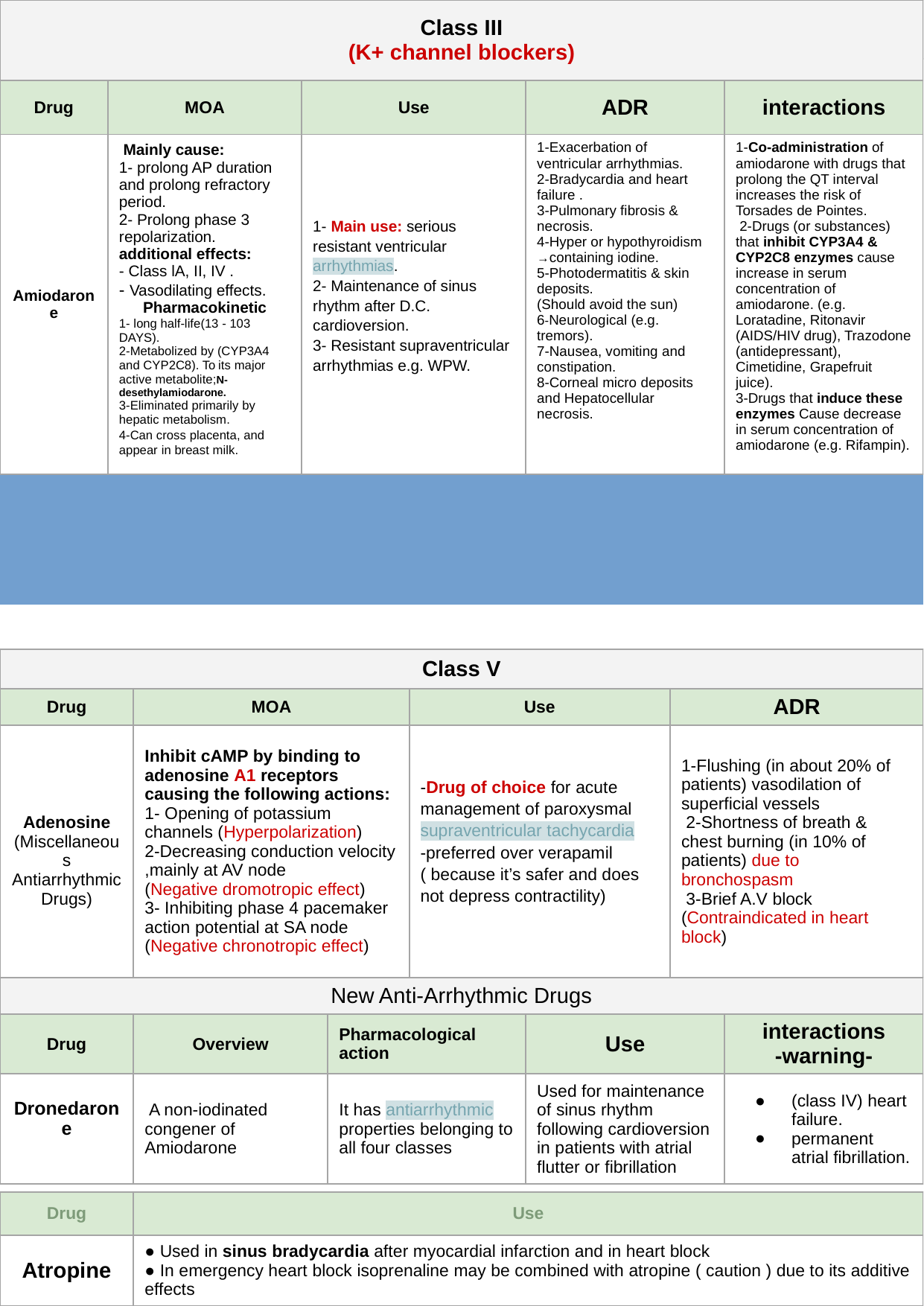

| Anti-Arrhythmic drugs |  |  |  |
| --- | --- | --- | --- |
| Class III (K+ channel blockers) |  |  |  |  |
| --- | --- | --- | --- | --- |
| Drug | MOA | Use | ADR | interactions |
| Amiodarone | Mainly cause: 1- prolong AP duration and prolong refractory period. 2- Prolong phase 3 repolarization. additional effects: - Class lA, II, IV . - Vasodilating effects. Pharmacokinetic 1- long half-life(13 - 103 DAYS). 2-Metabolized by (CYP3A4 and CYP2C8). To its major active metabolite;N-desethylamiodarone. 3-Eliminated primarily by hepatic metabolism. 4-Can cross placenta, and appear in breast milk. | 1- Main use: serious resistant ventricular arrhythmias. 2- Maintenance of sinus rhythm after D.C. cardioversion. 3- Resistant supraventricular arrhythmias e.g. WPW. | 1-Exacerbation of ventricular arrhythmias. 2-Bradycardia and heart failure . 3-Pulmonary fibrosis & necrosis. 4-Hyper or hypothyroidism →containing iodine. 5-Photodermatitis & skin deposits. (Should avoid the sun) 6-Neurological (e.g. tremors). 7-Nausea, vomiting and constipation. 8-Corneal micro deposits and Hepatocellular necrosis. | 1-Co-administration of amiodarone with drugs that prolong the QT interval increases the risk of Torsades de Pointes. 2-Drugs (or substances) that inhibit CYP3A4 & CYP2C8 enzymes cause increase in serum concentration of amiodarone. (e.g. Loratadine, Ritonavir (AIDS/HIV drug), Trazodone (antidepressant), Cimetidine, Grapefruit juice). 3-Drugs that induce these enzymes Cause decrease in serum concentration of amiodarone (e.g. Rifampin). |
|  |  |  |  |  |
| Ibutilide (pure Class III) by I.V infusion | 1-Prolong the Action potential duration & RP. 2-Prolong phase 3 repolarization. -Causes QT interval prolongation (phase3). | Used for acute conversion of atrial flutter or fibrillation to normal sinus rhythm. | May cause Torsades De pointes. | - |
| Class V |  |  |  |
| --- | --- | --- | --- |
| Drug | MOA | Use | ADR |
| Adenosine (Miscellaneous Antiarrhythmic Drugs) | Inhibit cAMP by binding to adenosine A1 receptors causing the following actions: 1- Opening of potassium channels (Hyperpolarization) 2-Decreasing conduction velocity ,mainly at AV node (Negative dromotropic effect) 3- Inhibiting phase 4 pacemaker action potential at SA node (Negative chronotropic effect) | -Drug of choice for acute management of paroxysmal supraventricular tachycardia -preferred over verapamil ( because it’s safer and does not depress contractility) | 1-Flushing (in about 20% of patients) vasodilation of superficial vessels 2-Shortness of breath & chest burning (in 10% of patients) due to bronchospasm 3-Brief A.V block (Contraindicated in heart block) |
|  |  |  |  |
| New Anti-Arrhythmic Drugs |  |  |  |  |
| --- | --- | --- | --- | --- |
| Drug | Overview | Pharmacological action | Use | interactions -warning- |
| Dronedarone | A non-iodinated congener of Amiodarone | It has antiarrhythmic properties belonging to all four classes | Used for maintenance of sinus rhythm following cardioversion in patients with atrial flutter or fibrillation | (class IV) heart failure. permanent atrial fibrillation. |
|  |  |  |  |  |
|  |  |  |  |  |
| Drug | Use |  |  |
| --- | --- | --- | --- |
| Atropine | ● Used in sinus bradycardia after myocardial infarction and in heart block ● In emergency heart block isoprenaline may be combined with atropine ( caution ) due to its additive effects |  |  |
|  |  |  |  |